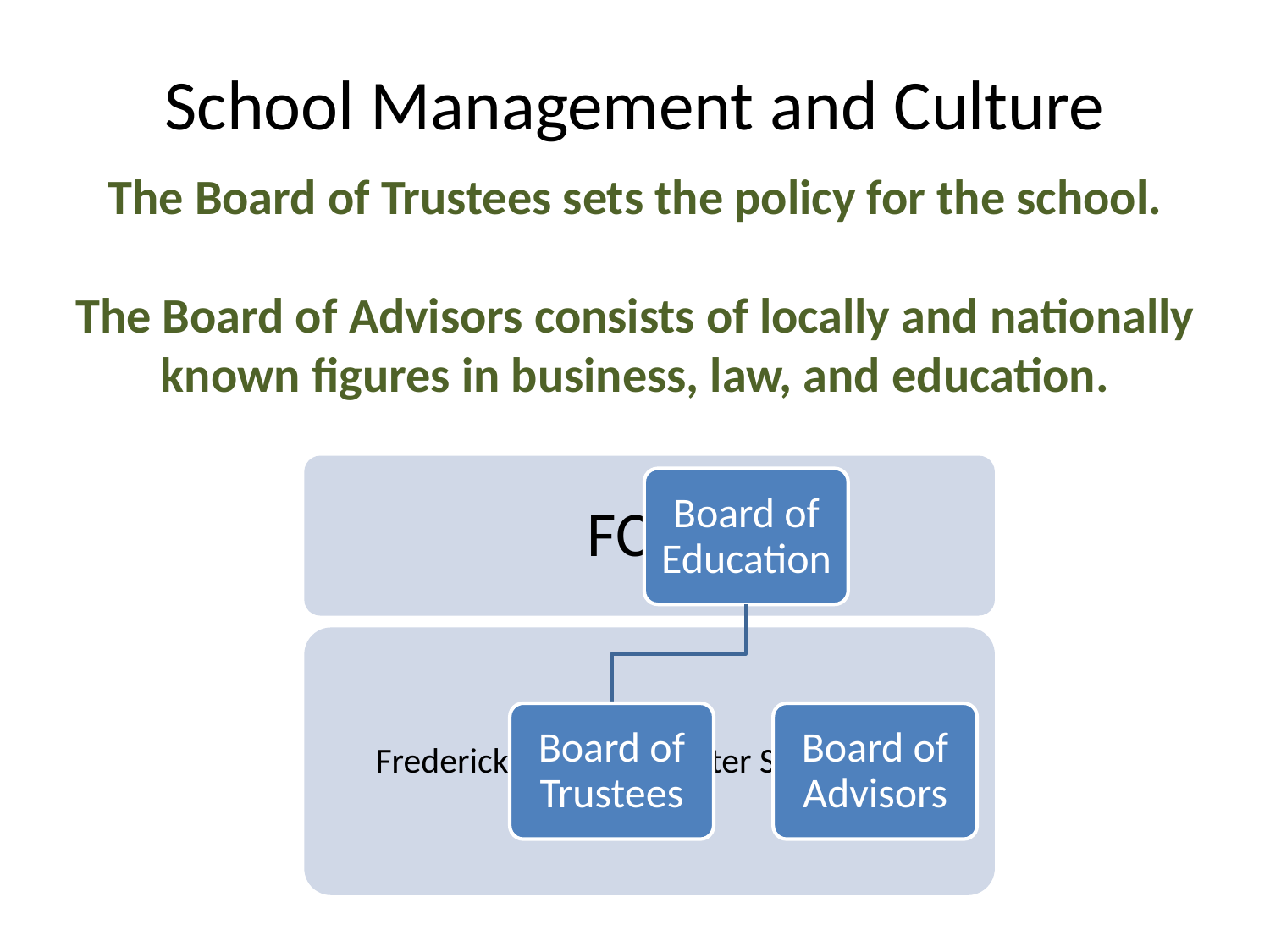

School Management and Culture
The Board of Trustees sets the policy for the school.

The Board of Advisors consists of locally and nationally known figures in business, law, and education.
Frederick Classical Charter School, Inc.
FCPS
Board of Education
Board of Trustees
Board of Advisors